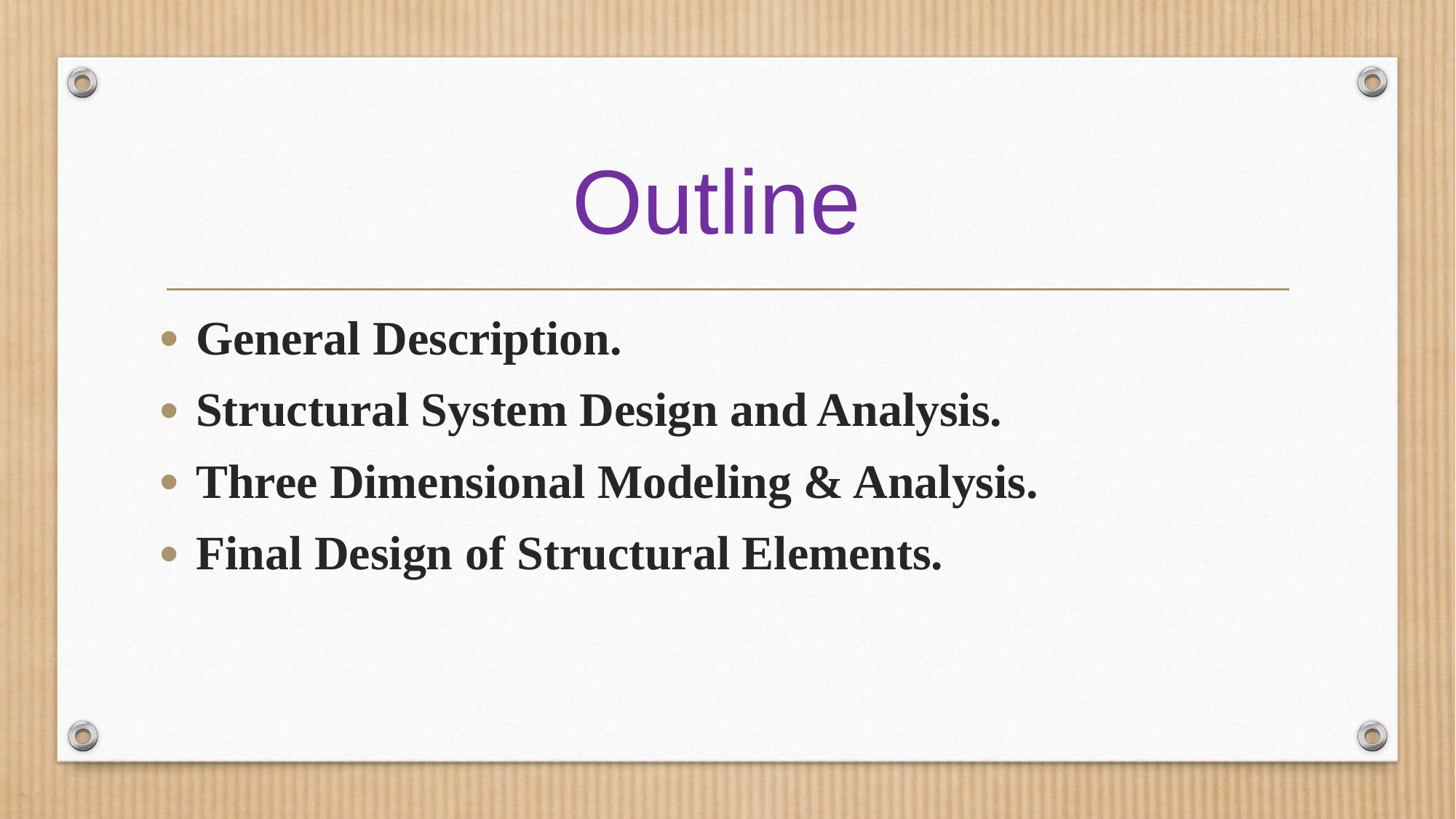

# Outline
General Description.
Structural System Design and Analysis.
Three Dimensional Modeling & Analysis.
Final Design of Structural Elements.